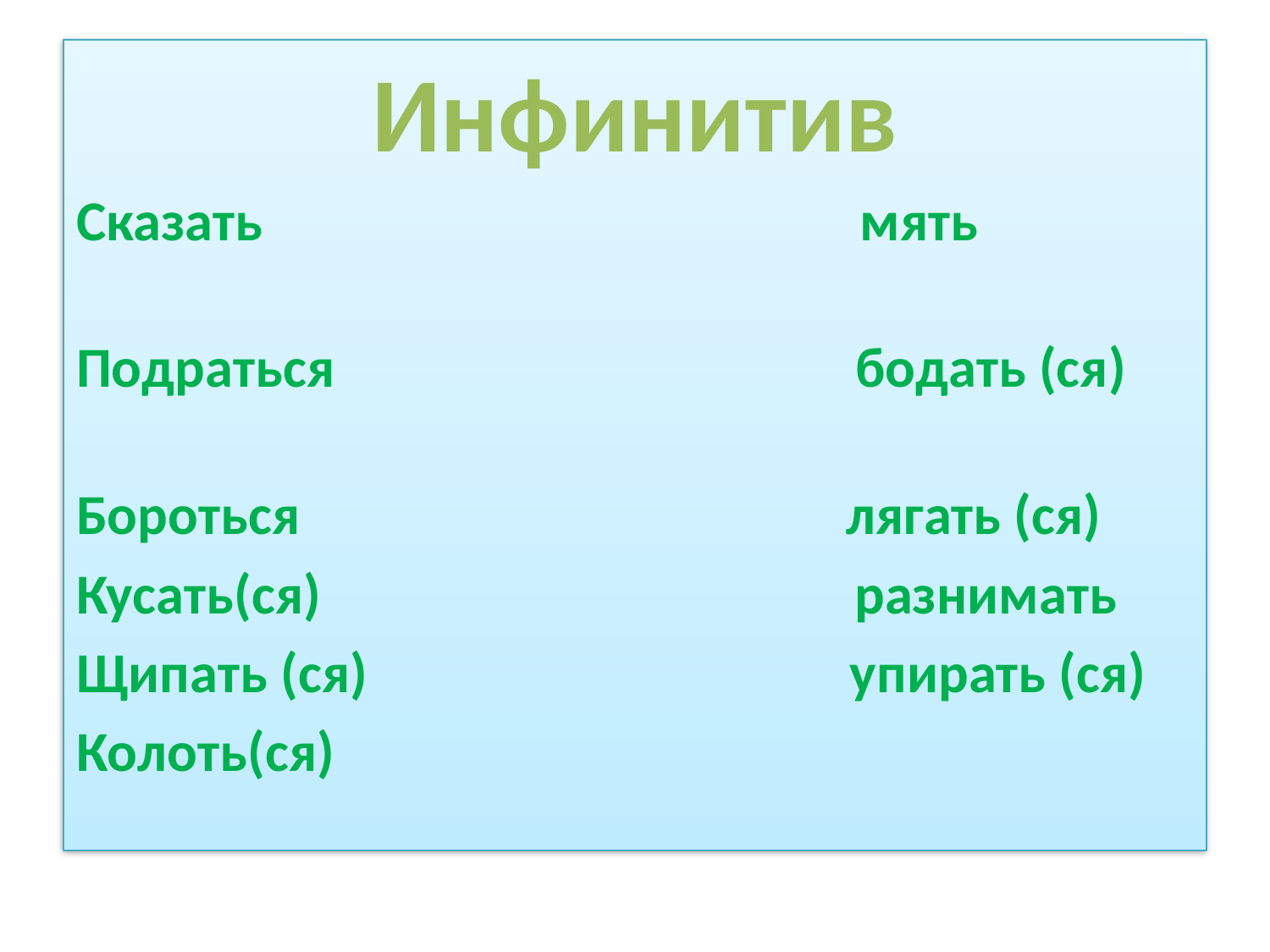

Инфинитив
Сказать                                               мять
Подраться                                         бодать (ся)
Бороться                                           лягать (ся)
Кусать(ся)                                          разнимать
Щипать (ся)                                      упирать (ся)
Колоть(ся)